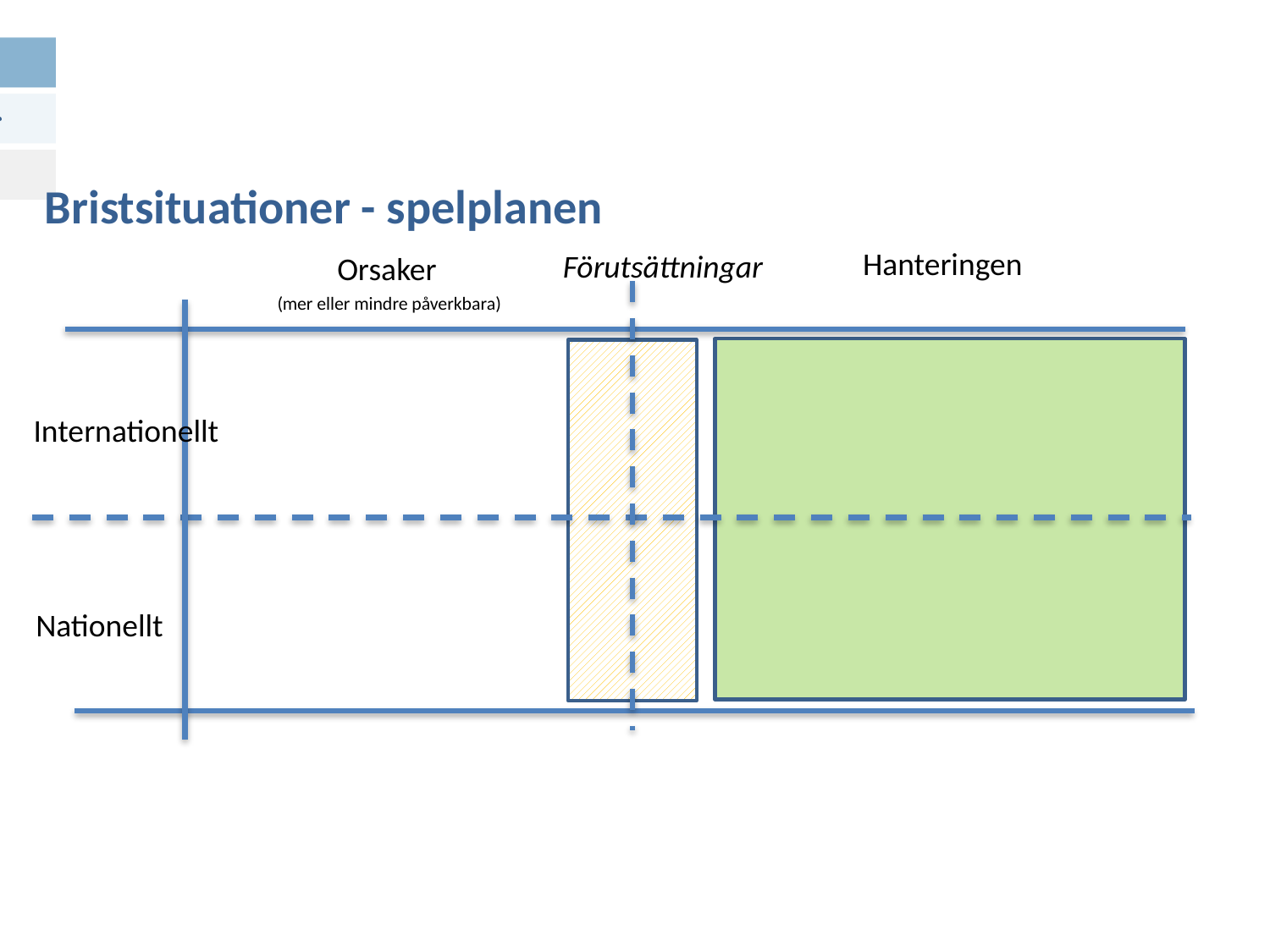

# Bristsituationer - spelplanen
Hanteringen
Förutsättningar
Orsaker
(mer eller mindre påverkbara)

Internationellt
Nationellt
Socialdepartementet